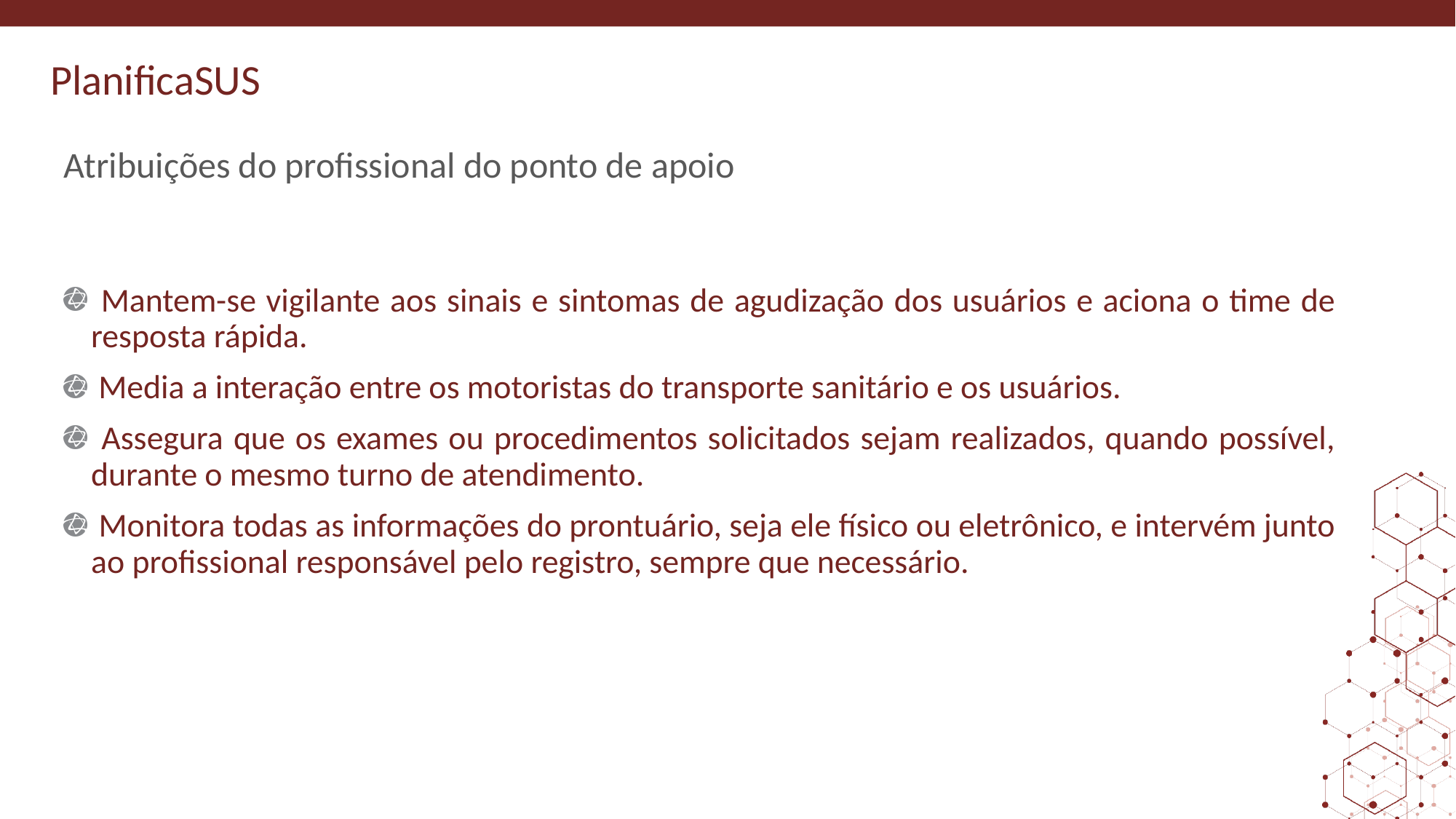

# Atribuições do profissional do ponto de apoio

 Mantem-se vigilante aos sinais e sintomas de agudização dos usuários e aciona o time de resposta rápida.
 Media a interação entre os motoristas do transporte sanitário e os usuários.
 Assegura que os exames ou procedimentos solicitados sejam realizados, quando possível, durante o mesmo turno de atendimento.
 Monitora todas as informações do prontuário, seja ele físico ou eletrônico, e intervém junto ao profissional responsável pelo registro, sempre que necessário.